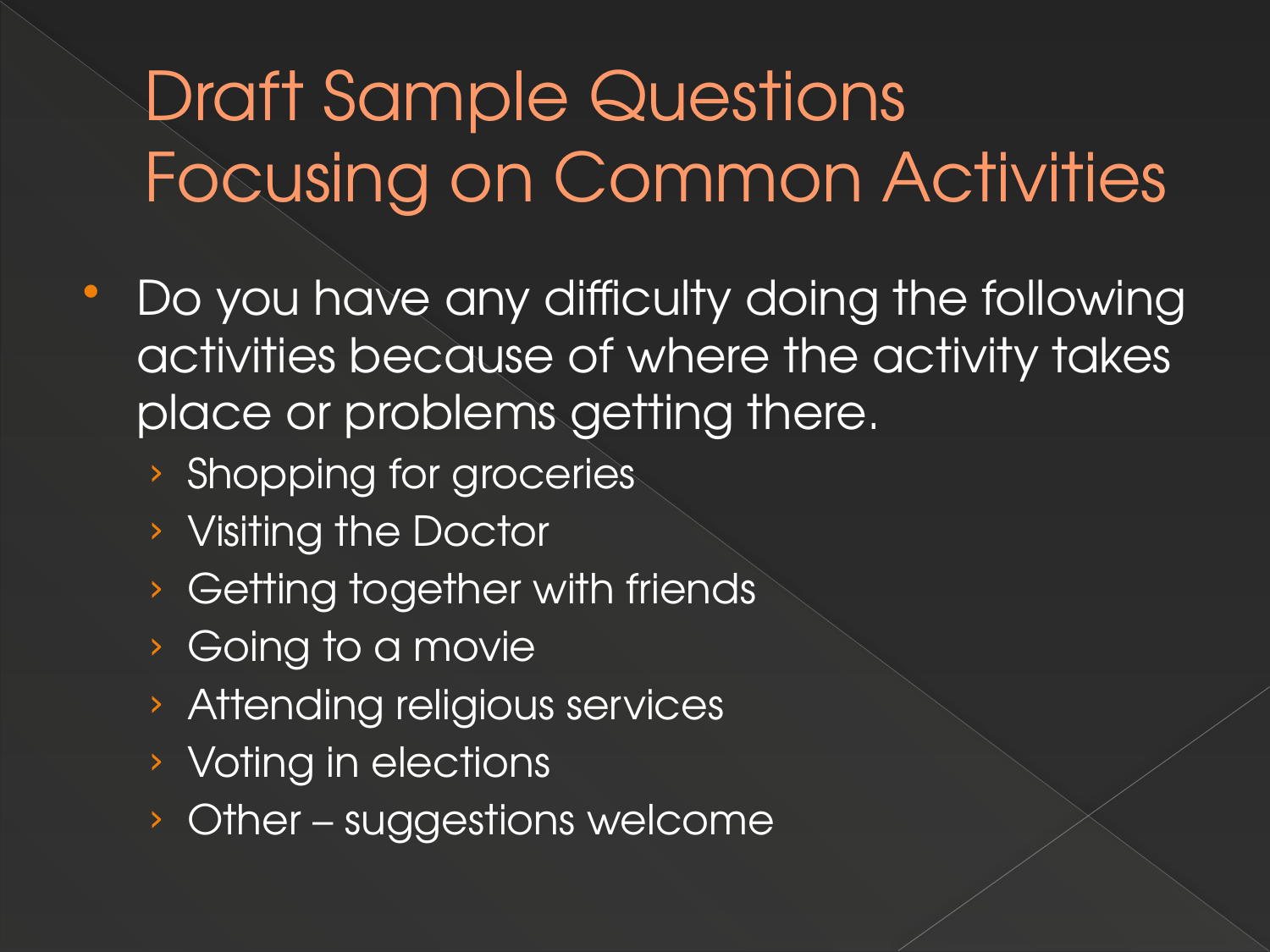

# Draft Sample Questions Focusing on Common Activities
Do you have any difficulty doing the following activities because of where the activity takes  place or problems getting there.
Shopping for groceries
Visiting the Doctor
Getting together with friends
Going to a movie
Attending religious services
Voting in elections
Other – suggestions welcome